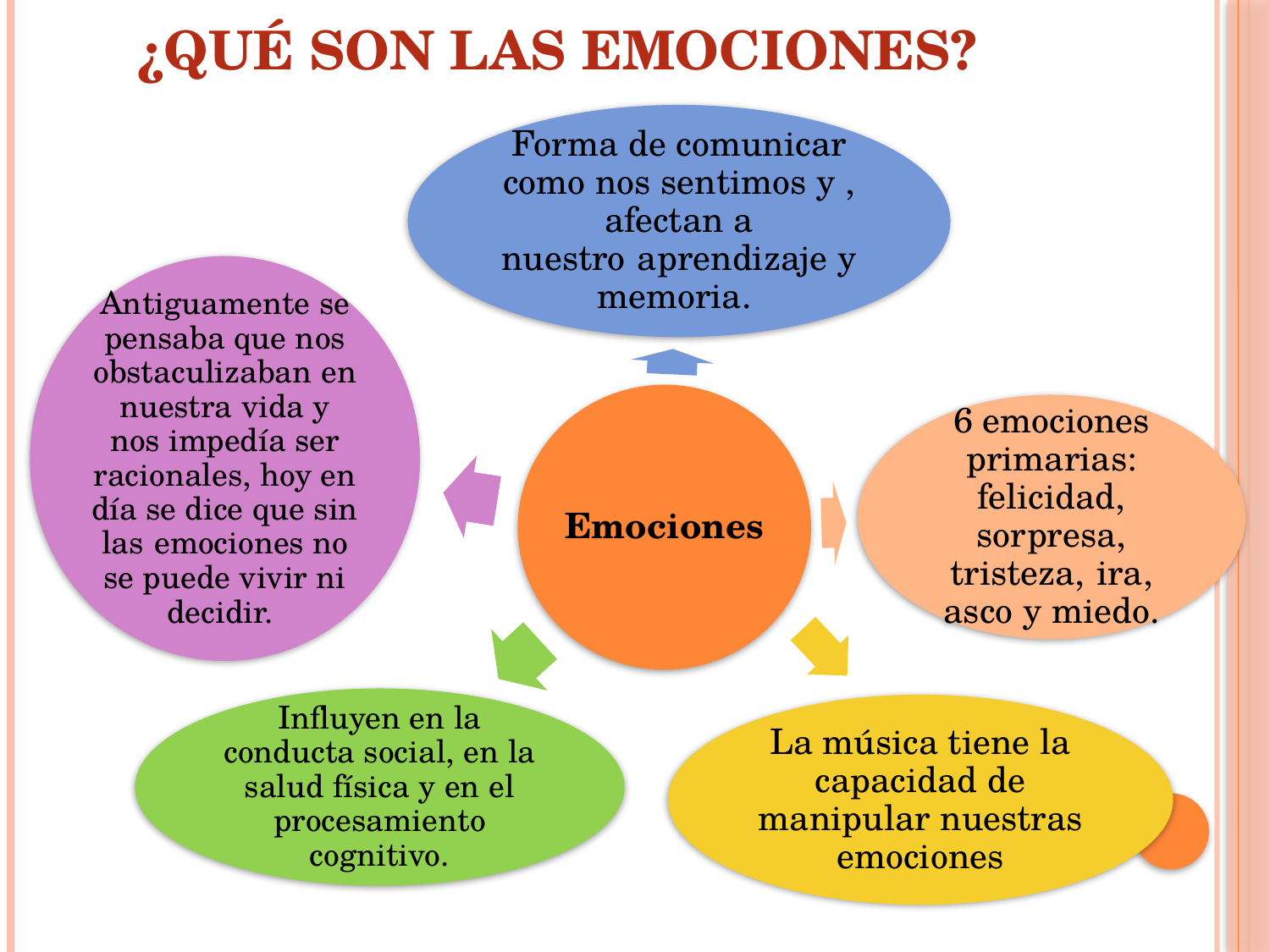

# ¿Qué son las emociones?
Emociones

Forma de comunicar como nos sentimos y , afectan a nuestro aprendizaje y memoria.

6 emociones primarias: felicidad, sorpresa, tristeza, ira, asco y miedo.

La música tiene la capacidad de manipular nuestras emociones

Influyen en la conducta social, en la salud física y en el procesamiento cognitivo.

Antiguamente se pensaba que nos obstaculizaban en nuestra vida y nos impedía ser racionales, hoy en día se dice que sin las emociones no se puede vivir ni decidir.